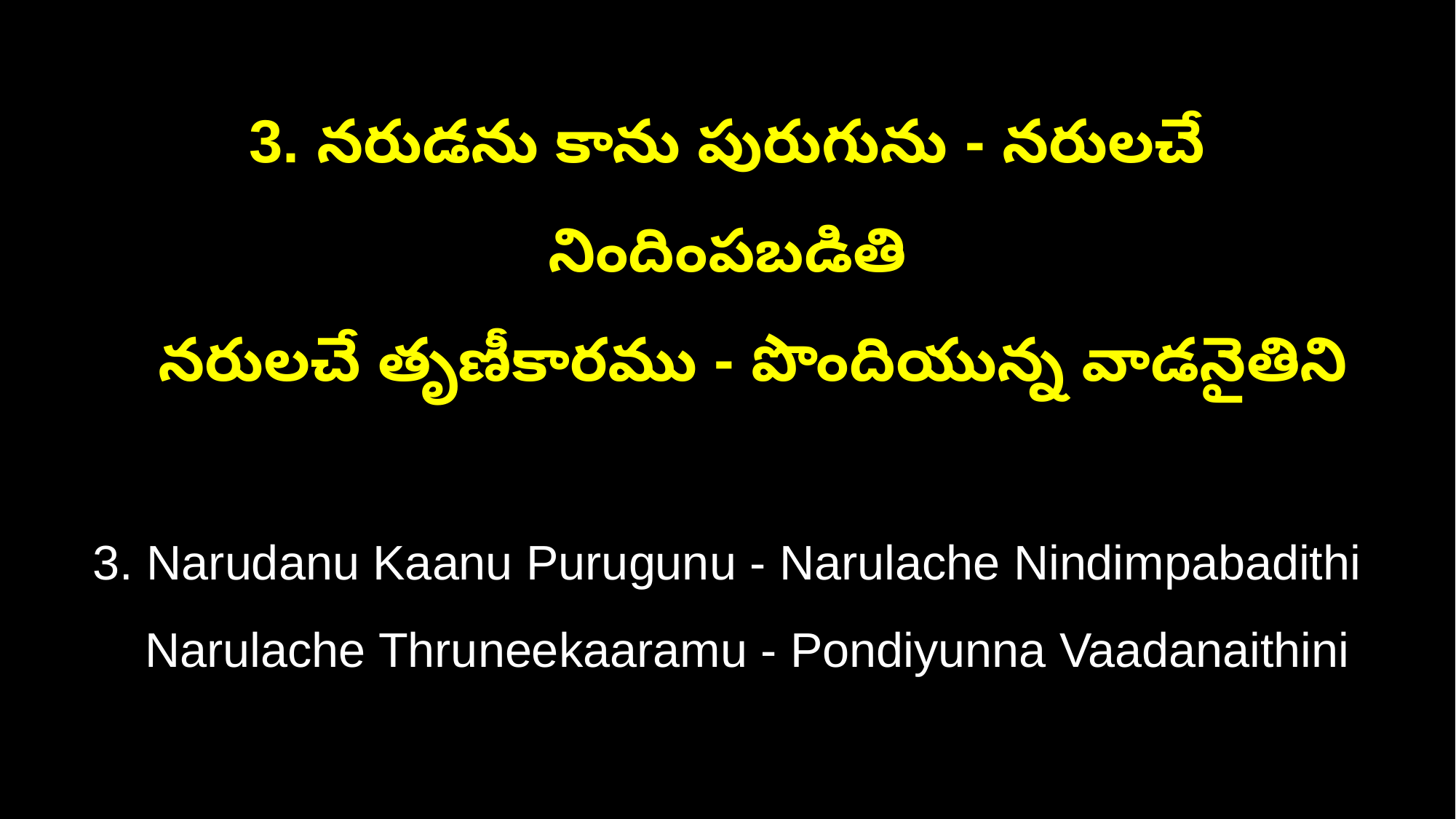

3. నరుడను కాను పురుగును - నరులచే నిందింపబడితి
   నరులచే తృణీకారము - పొందియున్న వాడనైతిని
3. Narudanu Kaanu Purugunu - Narulache Nindimpabadithi
   Narulache Thruneekaaramu - Pondiyunna Vaadanaithini